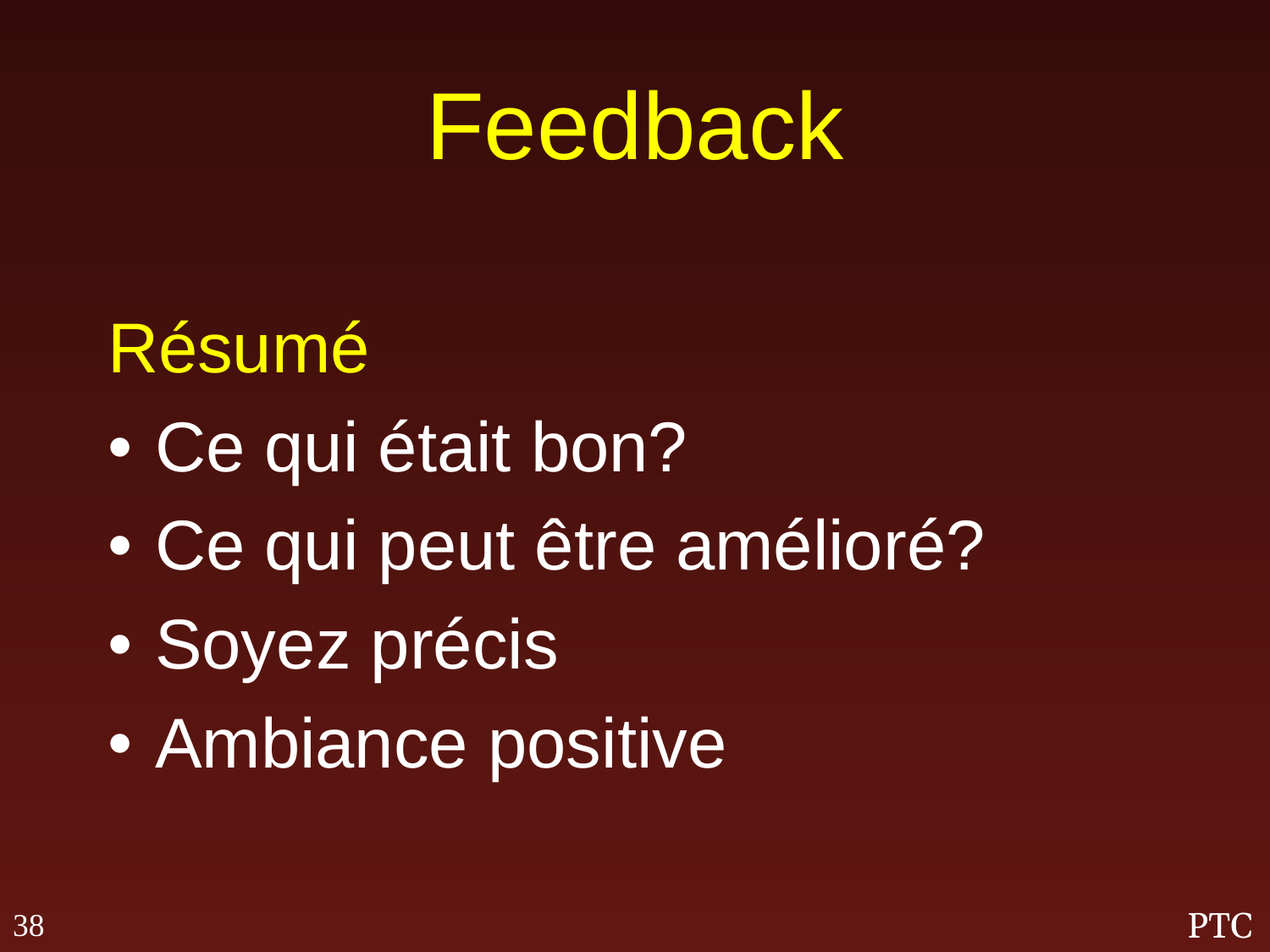

# Feedback
Résumé
Ce qui était bon?
Ce qui peut être amélioré?
Soyez précis
Ambiance positive
38